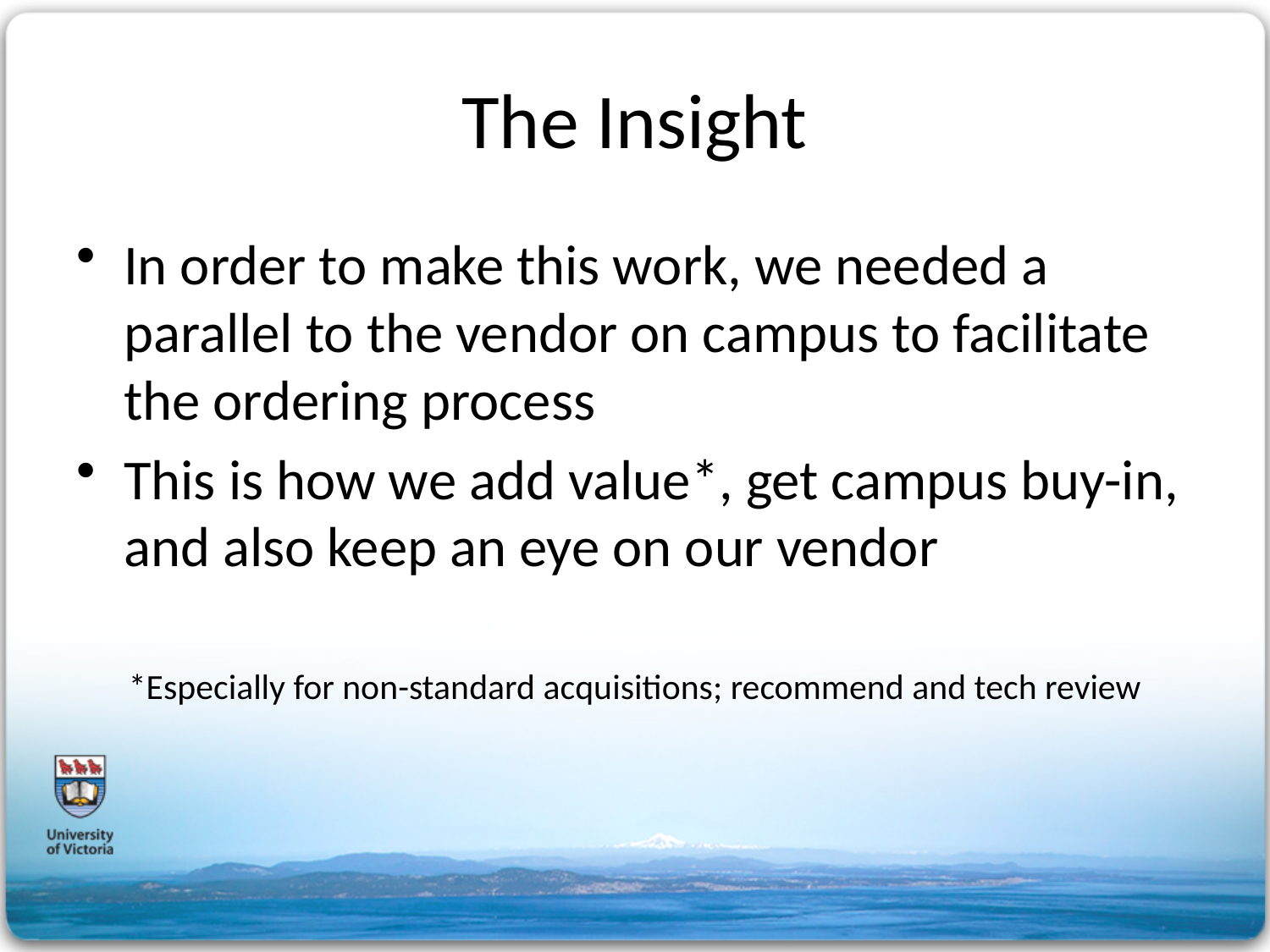

# The Insight
In order to make this work, we needed a parallel to the vendor on campus to facilitate the ordering process
This is how we add value*, get campus buy-in, and also keep an eye on our vendor

*Especially for non-standard acquisitions; recommend and tech review